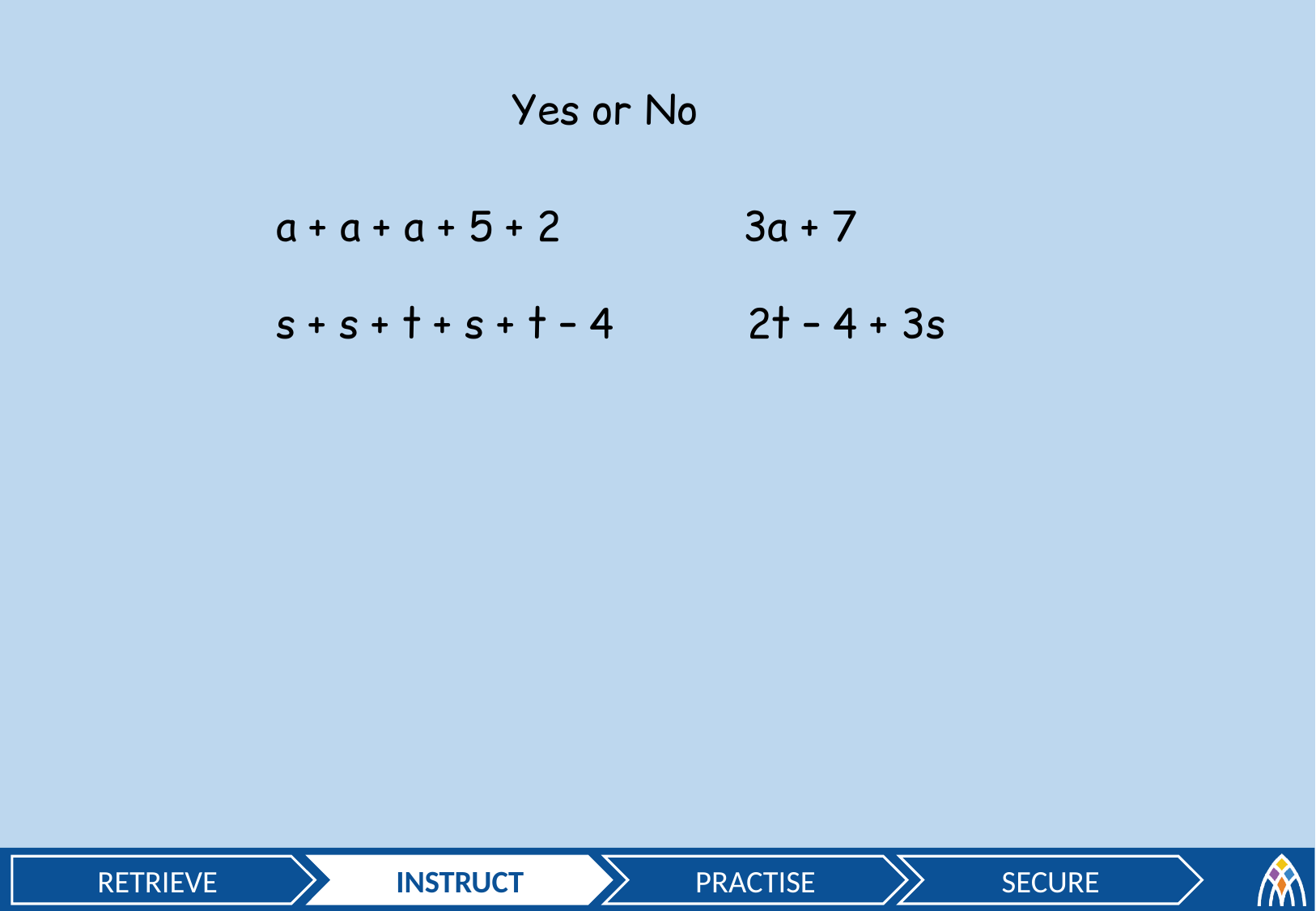

Yes or No
 a + a + a + 5 + 2               3a + 7

 s + s + t + s + t – 4           2t – 4 + 3s